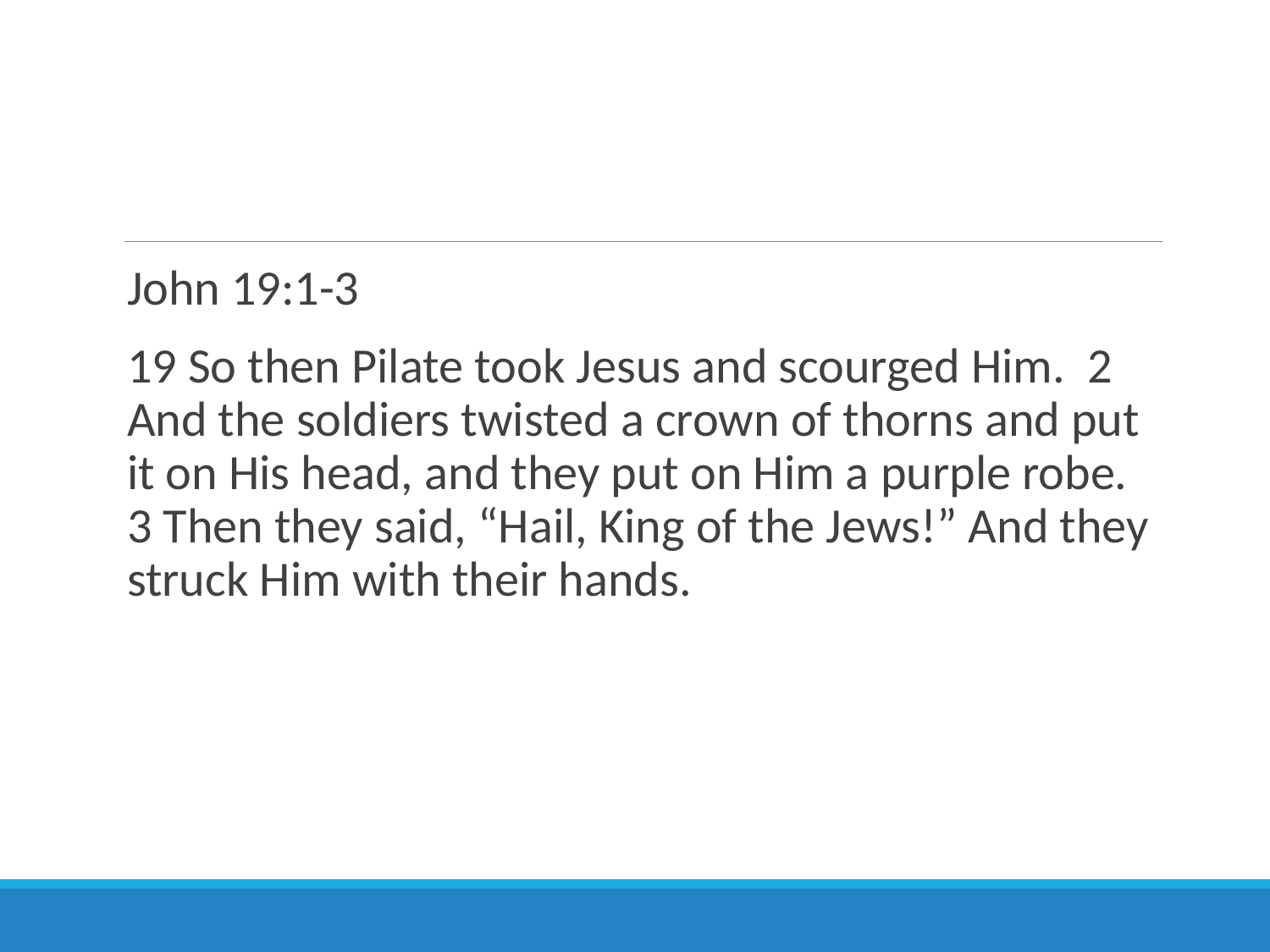

#
John 19:1-3
19 So then Pilate took Jesus and scourged Him.  2 And the soldiers twisted a crown of thorns and put it on His head, and they put on Him a purple robe.  3 Then they said, “Hail, King of the Jews!” And they struck Him with their hands.